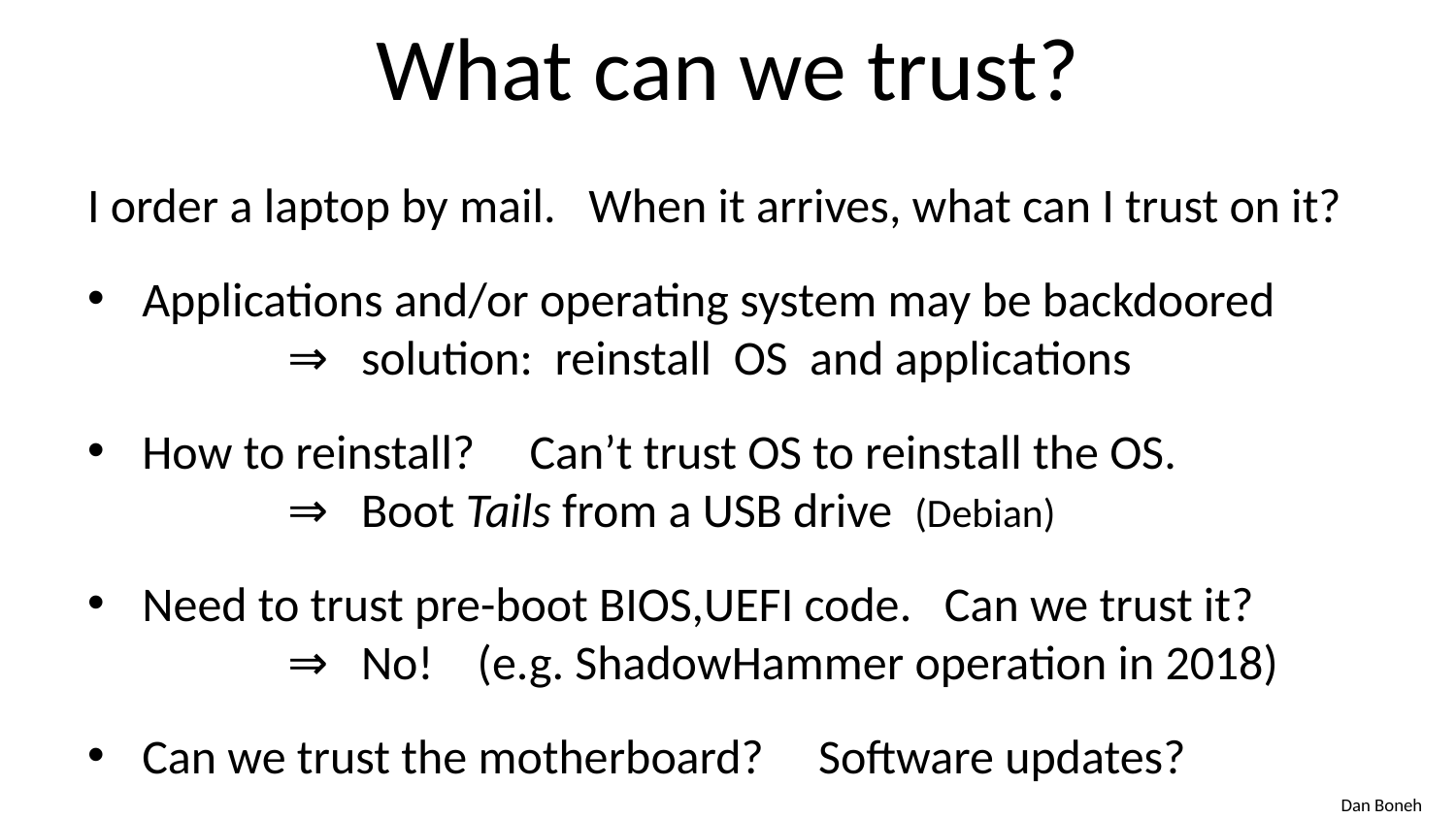

# What can we trust?
I order a laptop by mail.   When it arrives, what can I trust on it?
Applications and/or operating system may be backdoored
	⇒   solution:  reinstall  OS  and applications
How to reinstall?     Can’t trust OS to reinstall the OS.
	⇒   Boot Tails from a USB drive  (Debian)
Need to trust pre-boot BIOS,UEFI code.   Can we trust it?
	⇒   No!    (e.g. ShadowHammer operation in 2018)
Can we trust the motherboard?     Software updates?